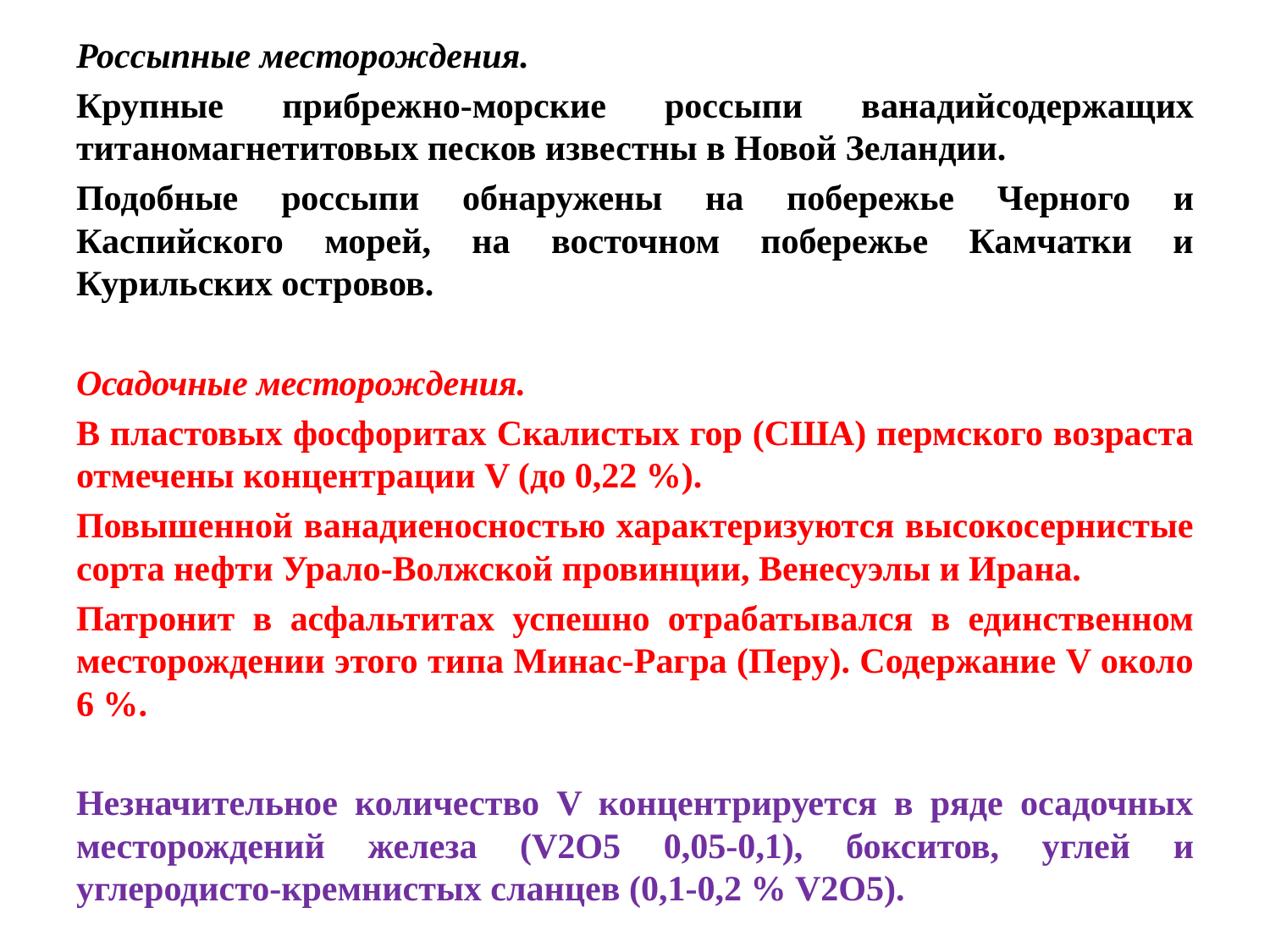

Россыпные месторождения.
Крупные прибрежно-морские россыпи ванадийсодержащих титаномагнетитовых песков известны в Новой Зеландии.
Подобные россыпи обнаружены на побережье Черного и Каспийского морей, на восточном побережье Камчатки и Курильских островов.

Осадочные месторождения.
В пластовых фосфоритах Скалистых гор (США) пермского возраста отмечены концентрации V (до 0,22 %).
Повышенной ванадиеносностью характеризуются высокосернистые сорта нефти Урало-Волжской провинции, Венесуэлы и Ирана.
Патронит в асфальтитах успешно отрабатывался в единственном месторождении этого типа Минас-Рагра (Перу). Содержание V около 6 %.

Незначительное количество V концентрируется в ряде осадочных месторождений железа (V2O5 0,05-0,1), бокситов, углей и углеродисто-кремнистых сланцев (0,1-0,2 % V2O5).